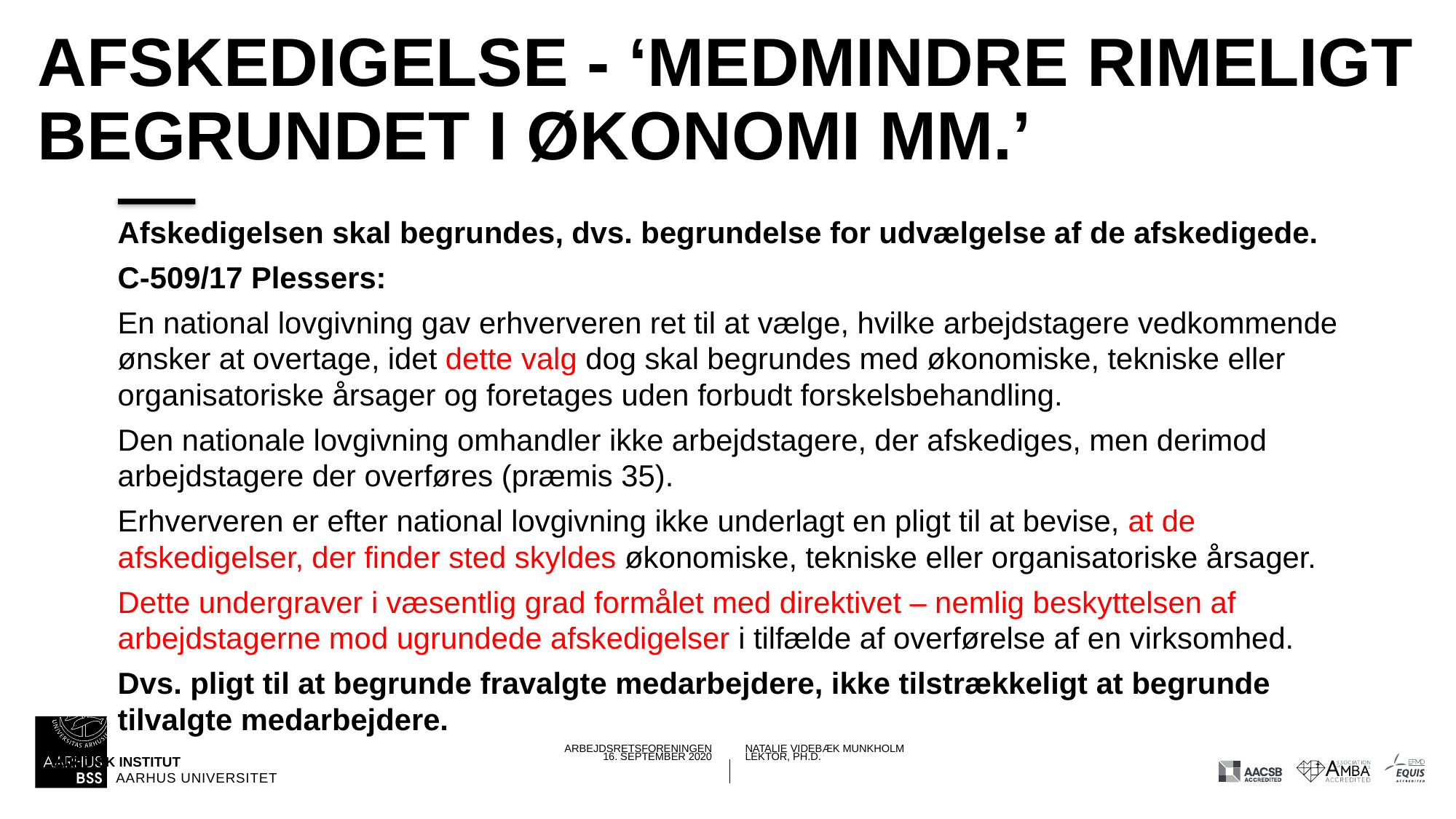

# Afskedigelse - ‘medmindre rimeligt begrundet I økonomi mm.’
Afskedigelsen skal begrundes, dvs. begrundelse for udvælgelse af de afskedigede.
C-509/17 Plessers:
En national lovgivning gav erhververen ret til at vælge, hvilke arbejdstagere vedkommende ønsker at overtage, idet dette valg dog skal begrundes med økonomiske, tekniske eller organisatoriske årsager og foretages uden forbudt forskelsbehandling.
Den nationale lovgivning omhandler ikke arbejdstagere, der afskediges, men derimod arbejdstagere der overføres (præmis 35).
Erhververen er efter national lovgivning ikke underlagt en pligt til at bevise, at de afskedigelser, der finder sted skyldes økonomiske, tekniske eller organisatoriske årsager.
Dette undergraver i væsentlig grad formålet med direktivet – nemlig beskyttelsen af arbejdstagerne mod ugrundede afskedigelser i tilfælde af overførelse af en virksomhed.
Dvs. pligt til at begrunde fravalgte medarbejdere, ikke tilstrækkeligt at begrunde tilvalgte medarbejdere.

16.09.202016-09-2020